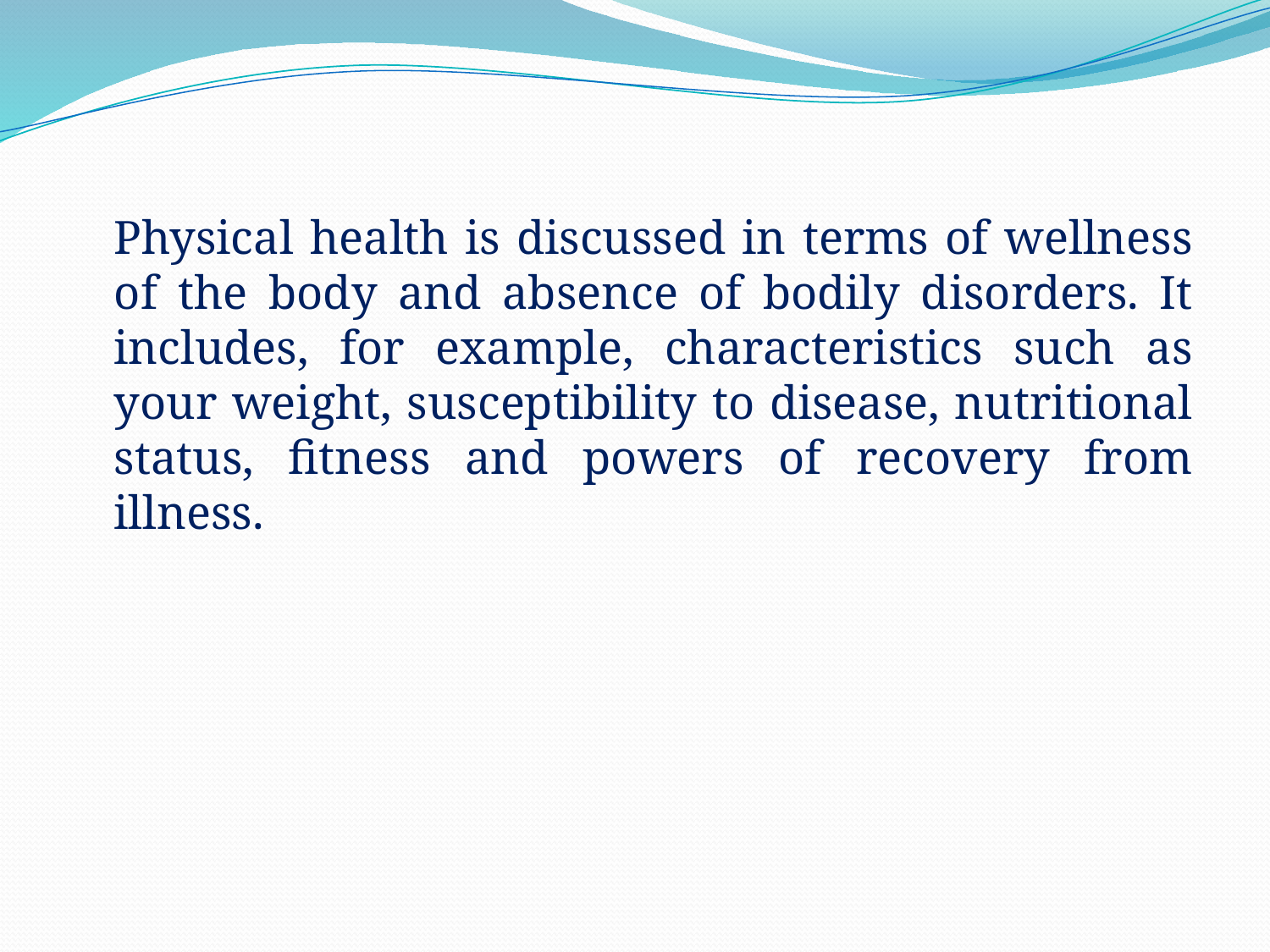

Physical health is discussed in terms of wellness of the body and absence of bodily disorders. It includes, for example, characteristics such as your weight, susceptibility to disease, nutritional status, fitness and powers of recovery from illness.